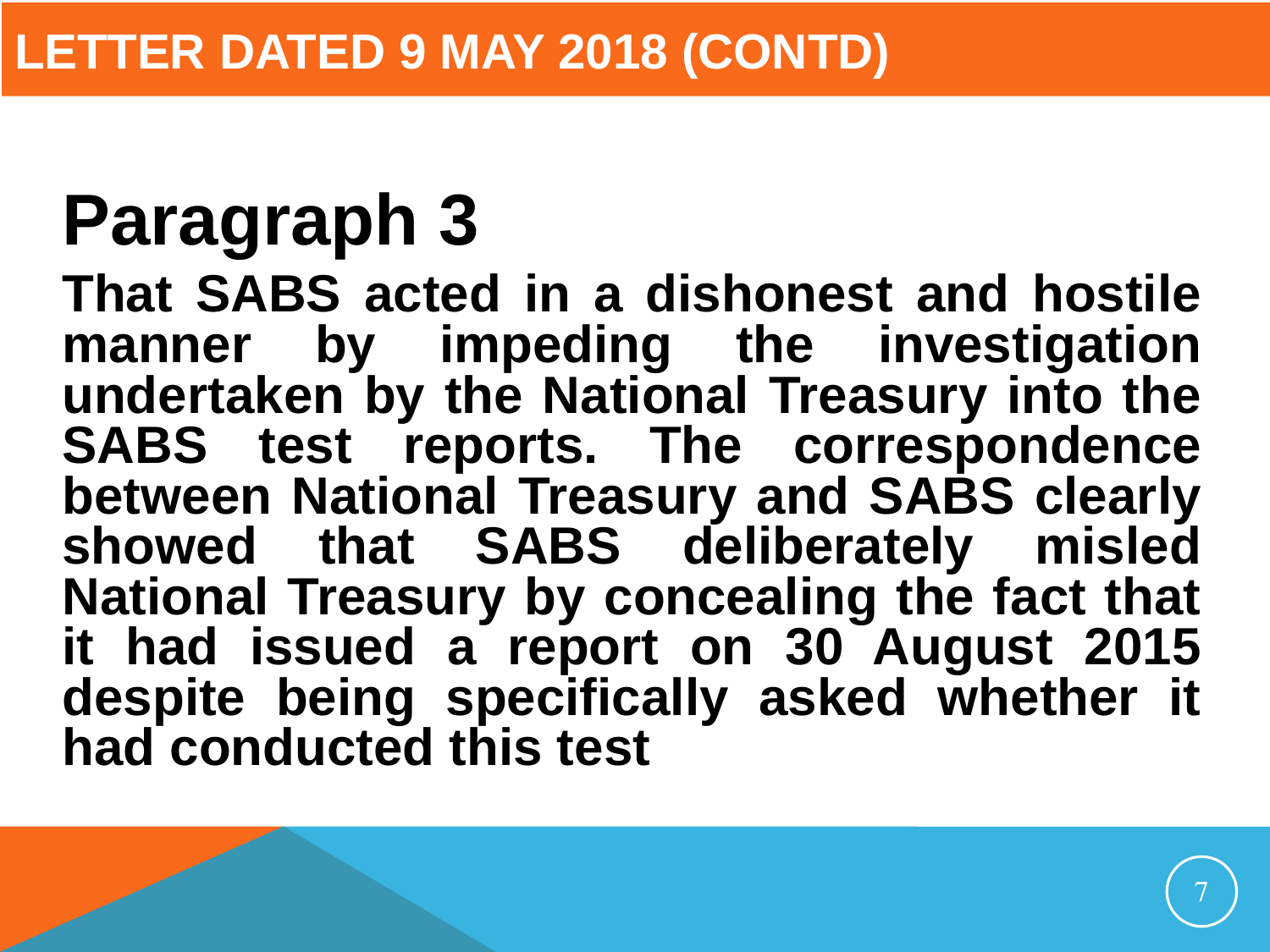

# Letter dated 9 may 2018 (Contd)

Paragraph 3
That SABS acted in a dishonest and hostile manner by impeding the investigation undertaken by the National Treasury into the SABS test reports. The correspondence between National Treasury and SABS clearly showed that SABS deliberately misled National Treasury by concealing the fact that it had issued a report on 30 August 2015 despite being specifically asked whether it had conducted this test
7